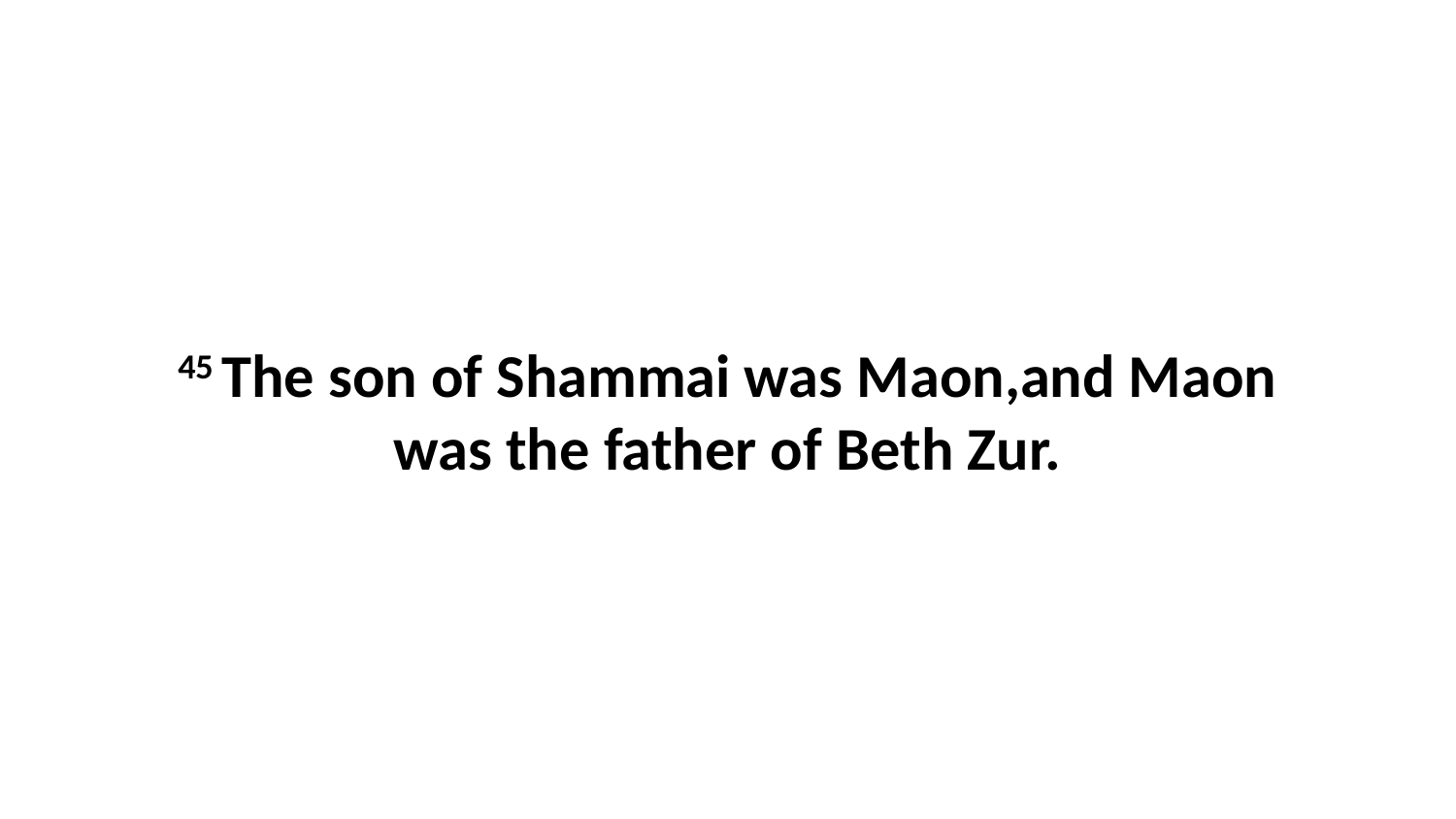

45 The son of Shammai was Maon,and Maon was the father of Beth Zur.